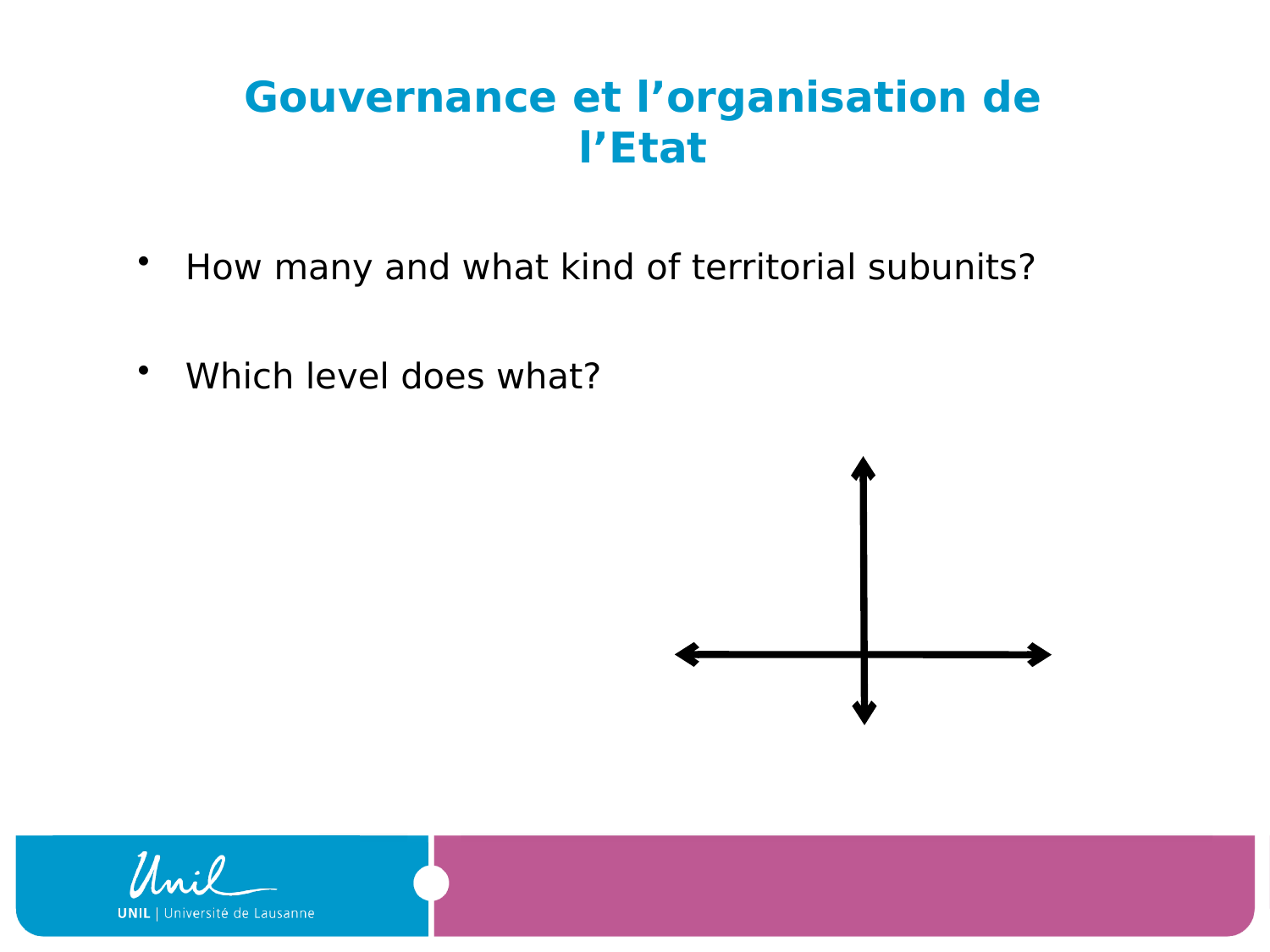

# Gouvernance et l’organisation de l’Etat
How many and what kind of territorial subunits?

Which level does what?